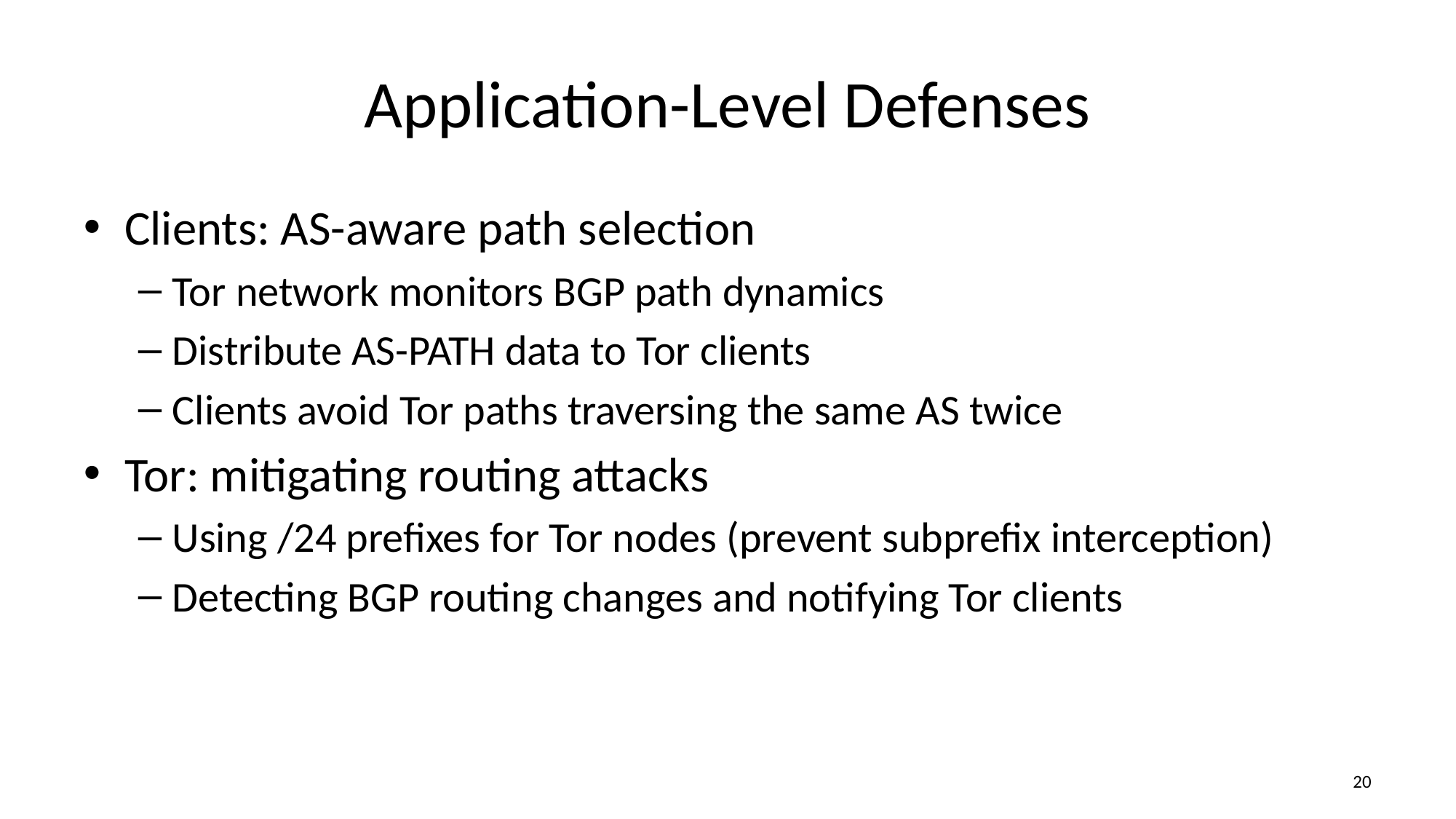

# Application-Level Defenses
Clients: AS-aware path selection
Tor network monitors BGP path dynamics
Distribute AS-PATH data to Tor clients
Clients avoid Tor paths traversing the same AS twice
Tor: mitigating routing attacks
Using /24 prefixes for Tor nodes (prevent subprefix interception)
Detecting BGP routing changes and notifying Tor clients
20